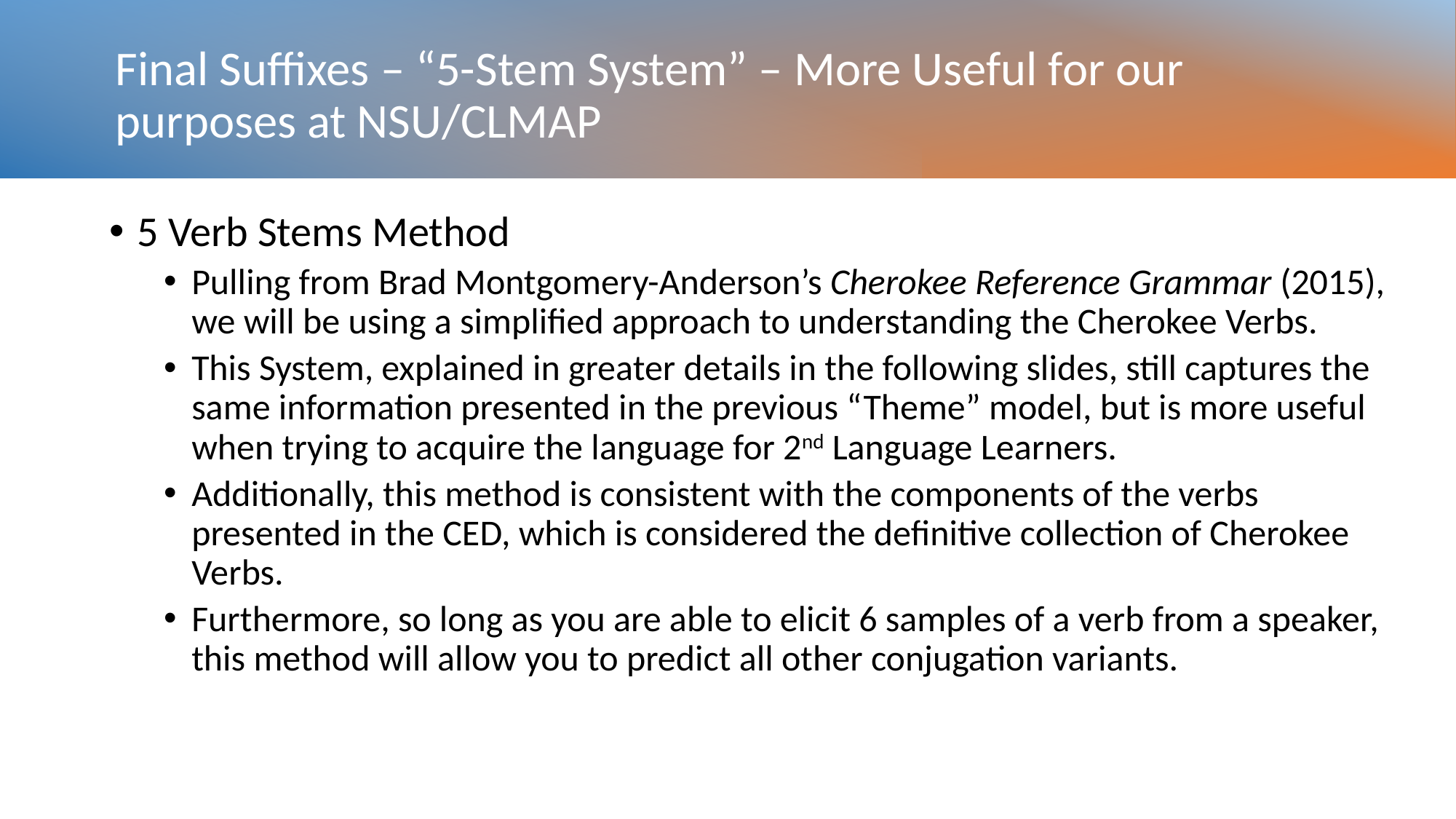

# Final Suffixes – “5-Stem System” – More Useful for our purposes at NSU/CLMAP
5 Verb Stems Method
Pulling from Brad Montgomery-Anderson’s Cherokee Reference Grammar (2015), we will be using a simplified approach to understanding the Cherokee Verbs.
This System, explained in greater details in the following slides, still captures the same information presented in the previous “Theme” model, but is more useful when trying to acquire the language for 2nd Language Learners.
Additionally, this method is consistent with the components of the verbs presented in the CED, which is considered the definitive collection of Cherokee Verbs.
Furthermore, so long as you are able to elicit 6 samples of a verb from a speaker, this method will allow you to predict all other conjugation variants.